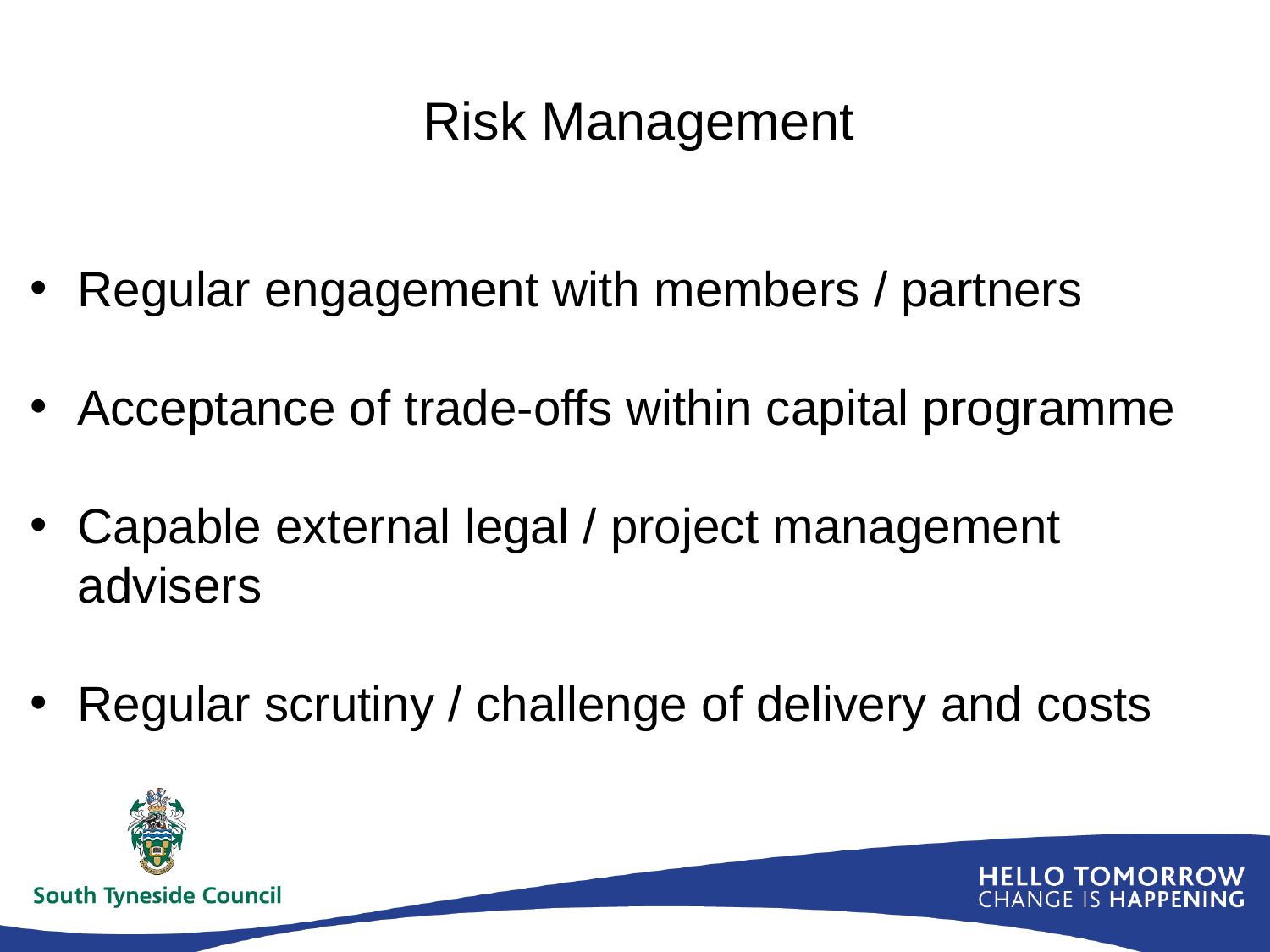

# Risk Management

Regular engagement with members / partners

Acceptance of trade-offs within capital programme

Capable external legal / project management advisers

Regular scrutiny / challenge of delivery and costs